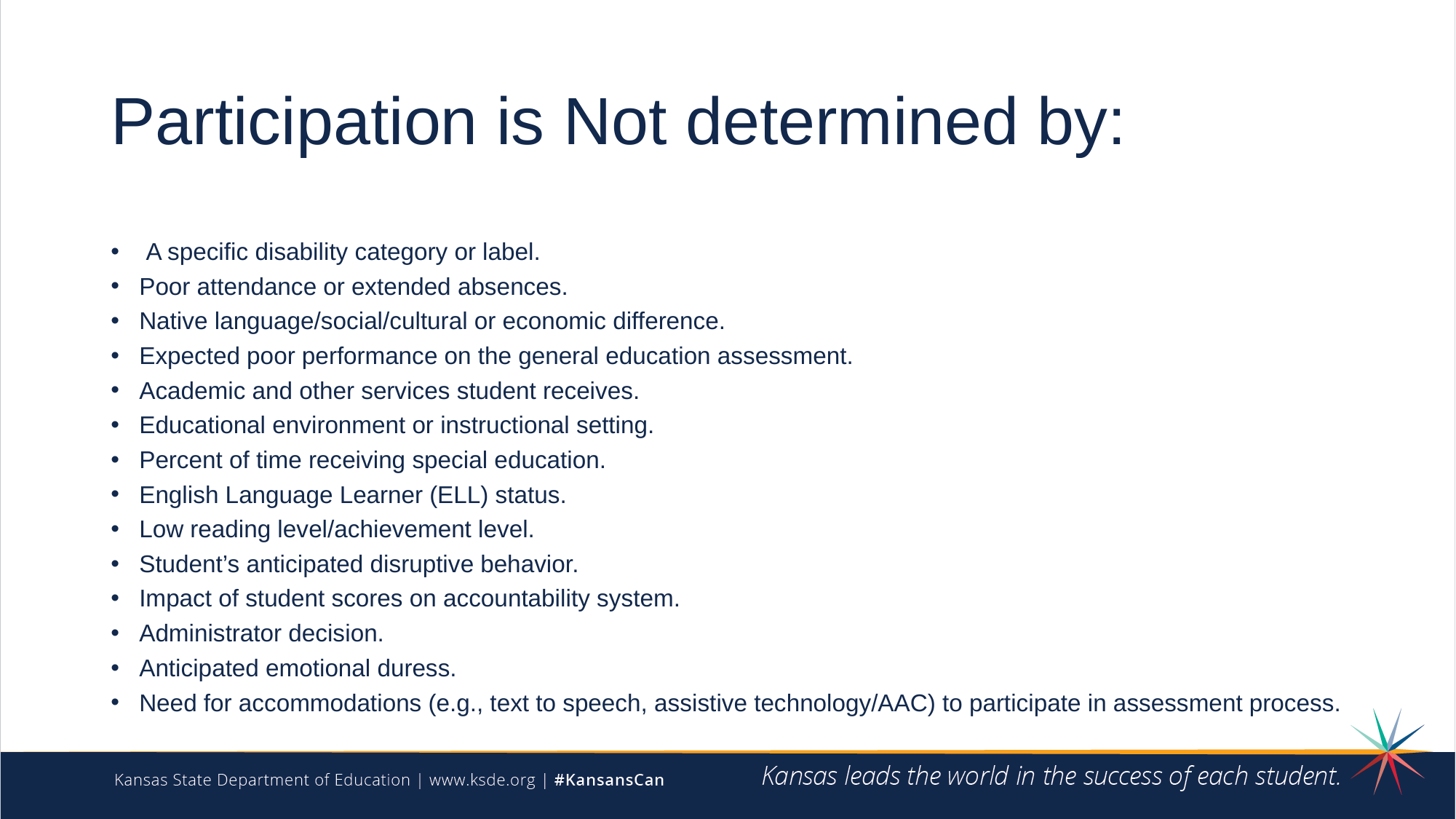

# Participation is Not determined by:

 A specific disability category or label.
Poor attendance or extended absences.
Native language/social/cultural or economic difference.
Expected poor performance on the general education assessment.
Academic and other services student receives.
Educational environment or instructional setting.
Percent of time receiving special education.
English Language Learner (ELL) status.
Low reading level/achievement level.
Student’s anticipated disruptive behavior.
Impact of student scores on accountability system.
Administrator decision.
Anticipated emotional duress.
Need for accommodations (e.g., text to speech, assistive technology/AAC) to participate in assessment process.